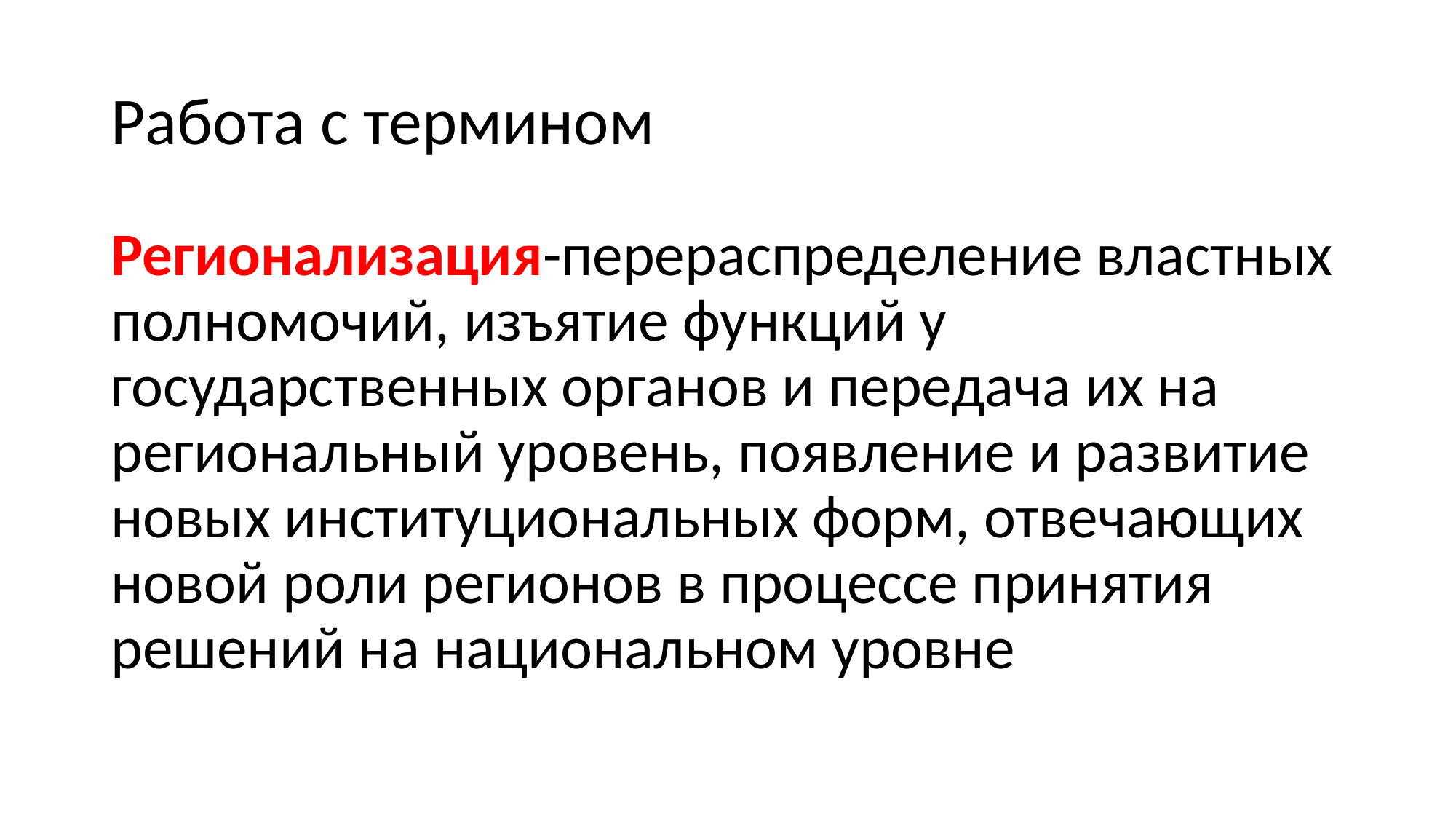

# Работа с термином
Регионализация-перераспределение властных полномочий, изъятие функций у государственных органов и передача их на региональный уровень, появление и развитие новых институциональных форм, отвечающих новой роли регионов в процессе принятия решений на национальном уровне